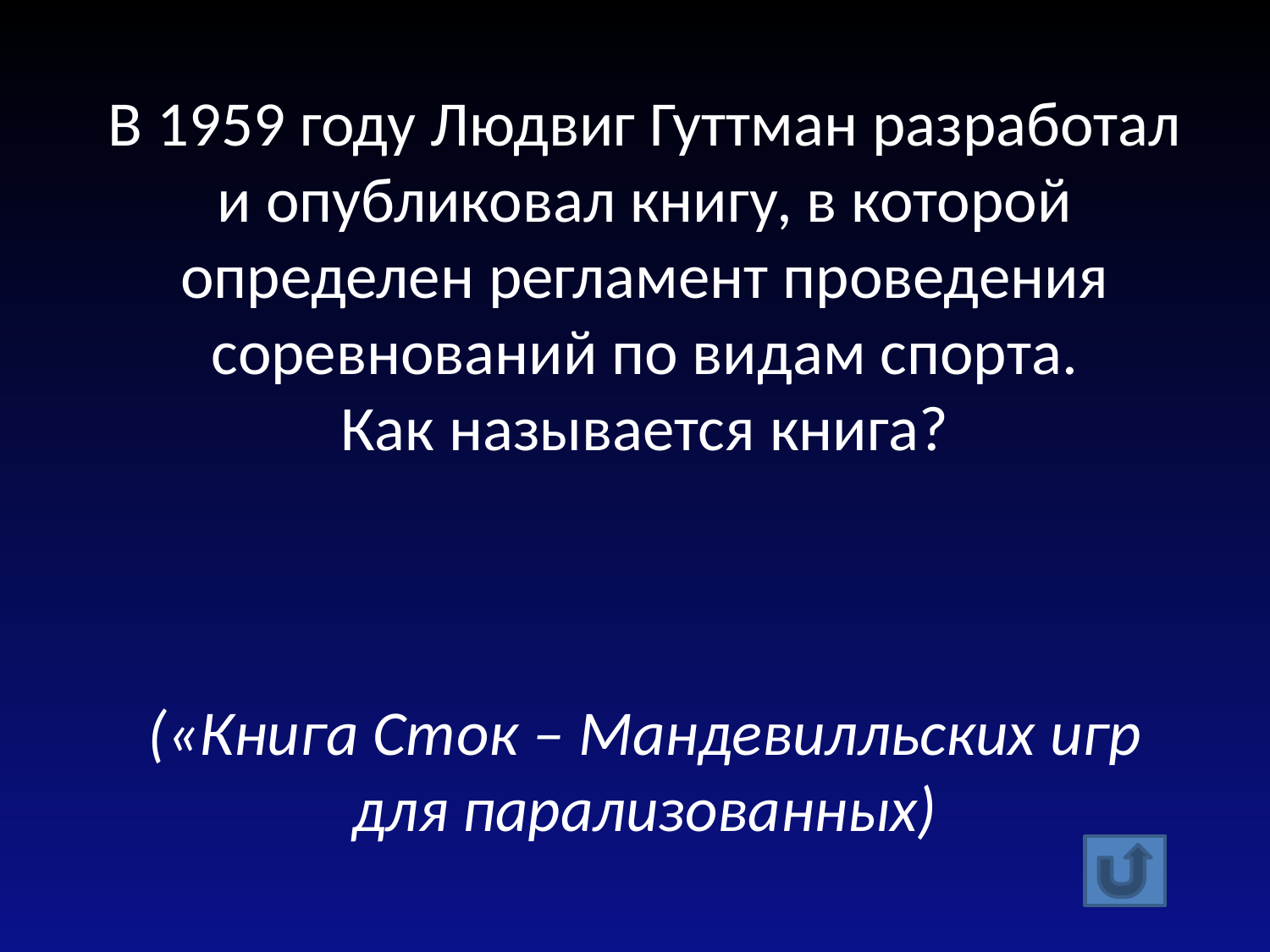

В 1959 году Людвиг Гуттман разработал и опубликовал книгу, в которой определен регламент проведения соревнований по видам спорта.
Как называется книга?

(«Книга Сток – Мандевилльских игр для парализованных)